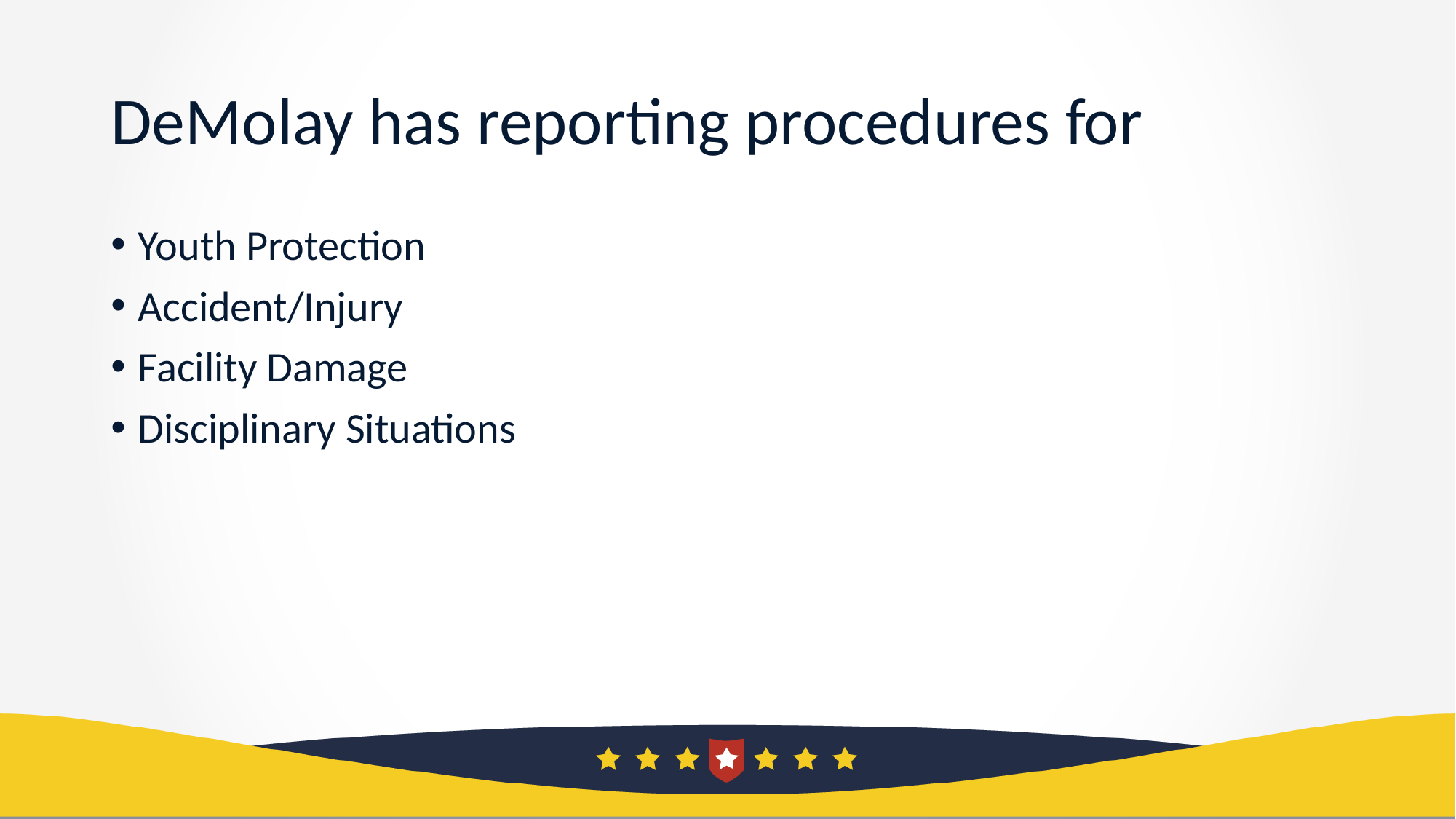

# DeMolay has reporting procedures for
Youth Protection
Accident/Injury
Facility Damage
Disciplinary Situations